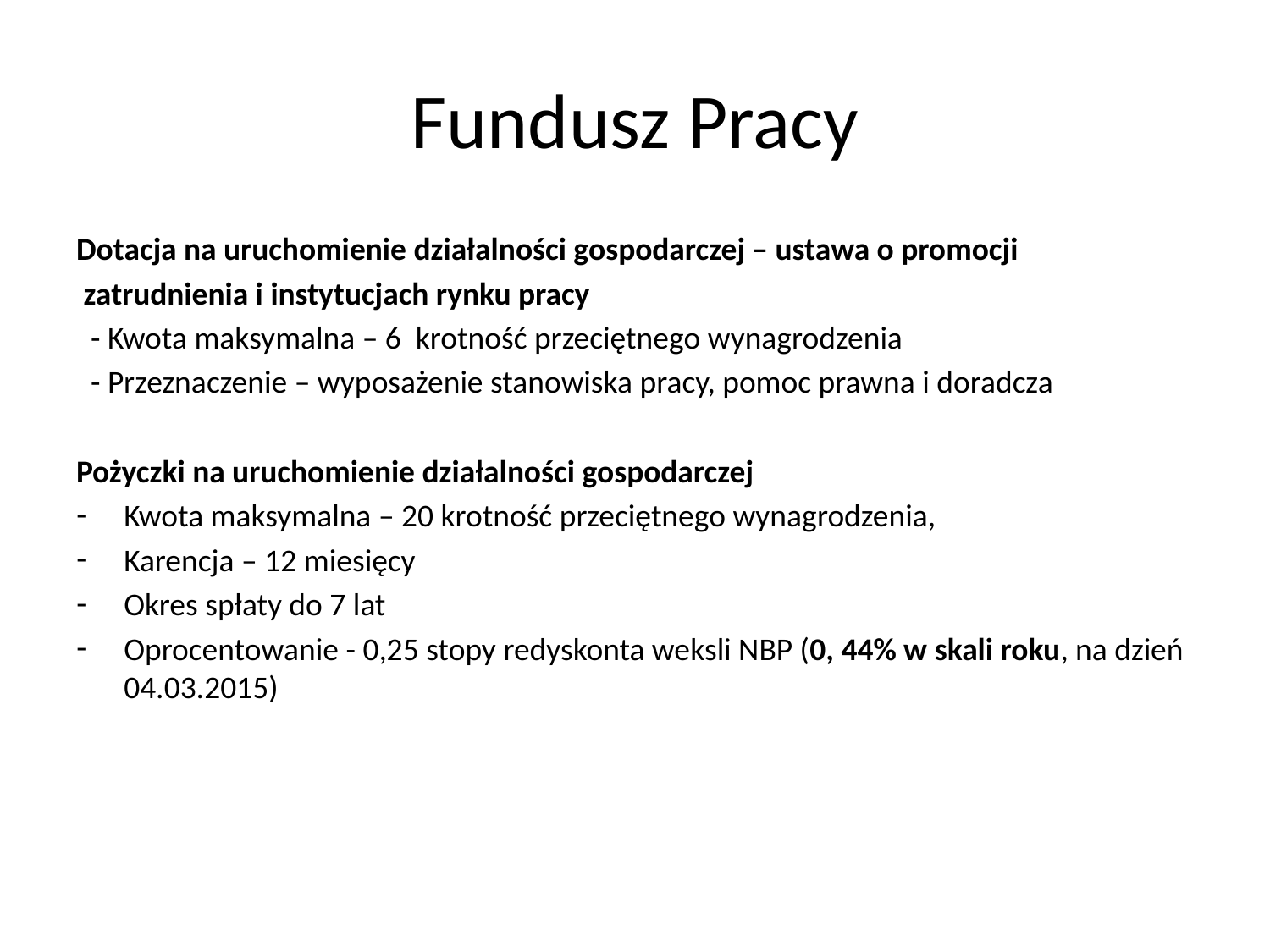

# Fundusz Pracy
Dotacja na uruchomienie działalności gospodarczej – ustawa o promocji
 zatrudnienia i instytucjach rynku pracy
  - Kwota maksymalna – 6  krotność przeciętnego wynagrodzenia
  - Przeznaczenie – wyposażenie stanowiska pracy, pomoc prawna i doradcza

Pożyczki na uruchomienie działalności gospodarczej
Kwota maksymalna – 20 krotność przeciętnego wynagrodzenia,
Karencja – 12 miesięcy
Okres spłaty do 7 lat
Oprocentowanie - 0,25 stopy redyskonta weksli NBP (0, 44% w skali roku, na dzień 04.03.2015)